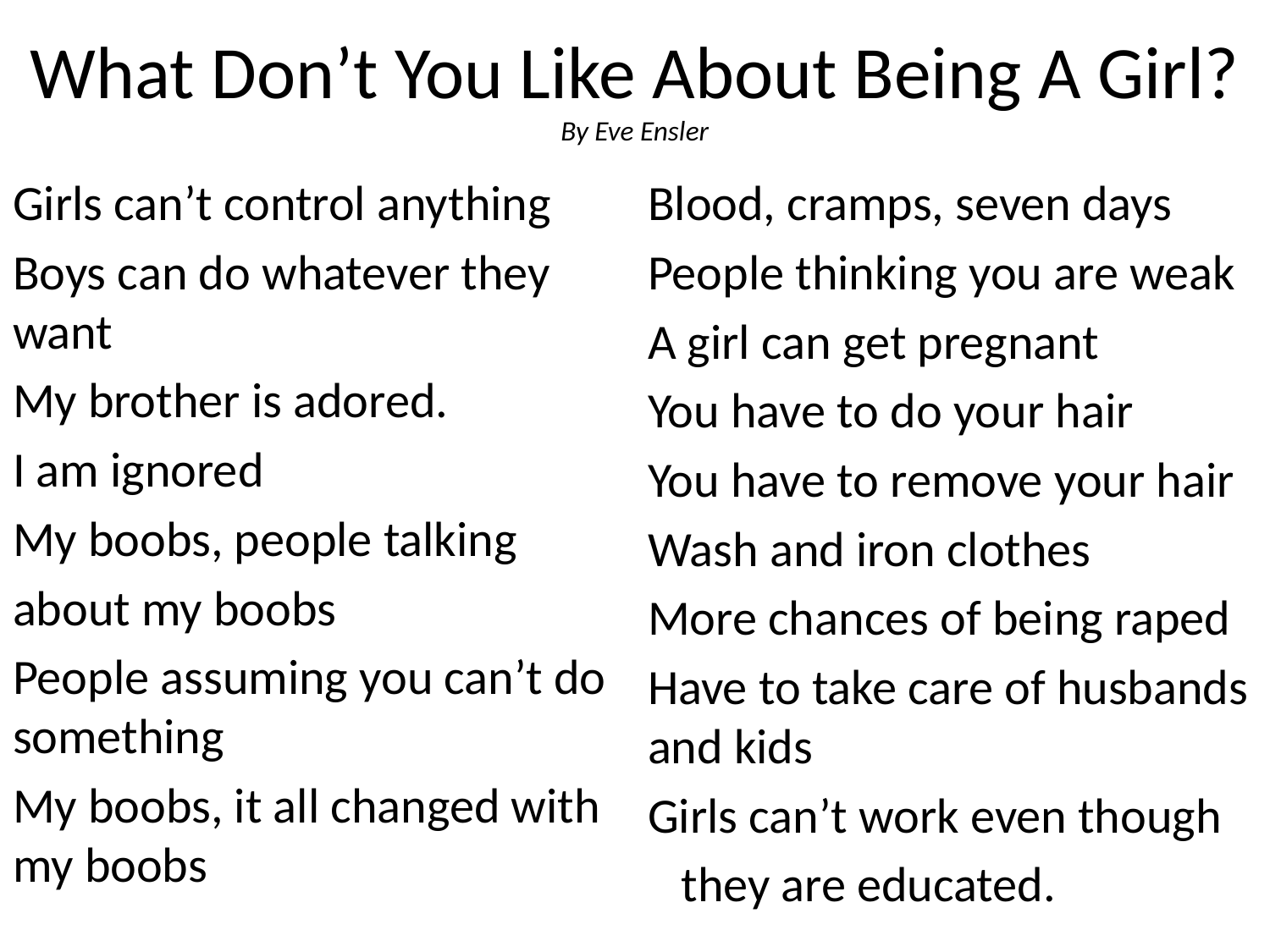

# What Don’t You Like About Being A Girl? By Eve Ensler
Girls can’t control anything
Boys can do whatever they want
My brother is adored.
I am ignored
My boobs, people talking
about my boobs
People assuming you can’t do something
My boobs, it all changed with my boobs
Blood, cramps, seven days
People thinking you are weak
A girl can get pregnant
You have to do your hair
You have to remove your hair
Wash and iron clothes
More chances of being raped
Have to take care of husbands and kids
Girls can’t work even though
   they are educated.